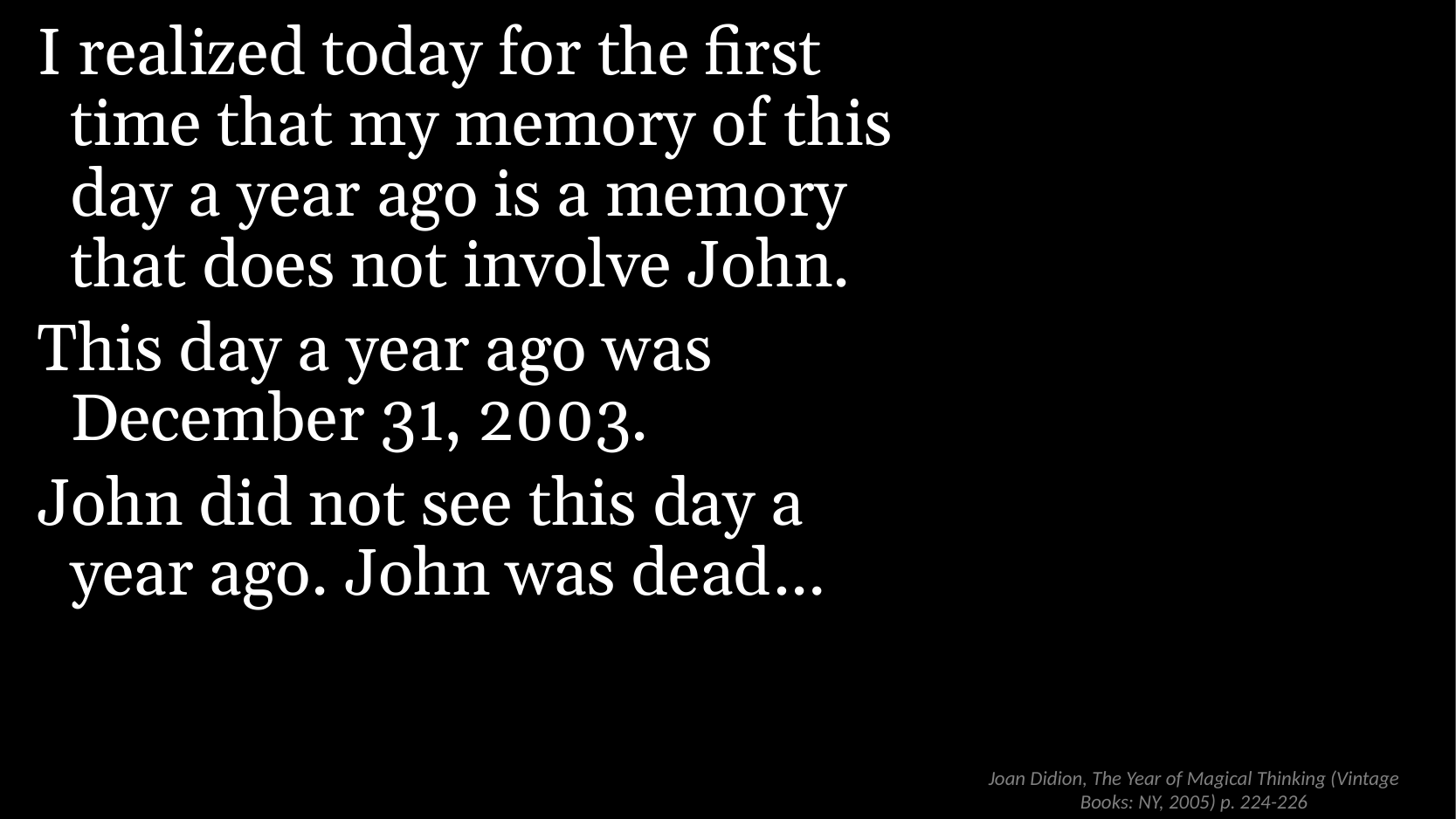

I realized today for the first time that my memory of this day a year ago is a memory that does not involve John.
This day a year ago was December 31, 2003.
John did not see this day a year ago. John was dead…
# Joan Didion, The Year of Magical Thinking (Vintage Books: NY, 2005) p. 224-226